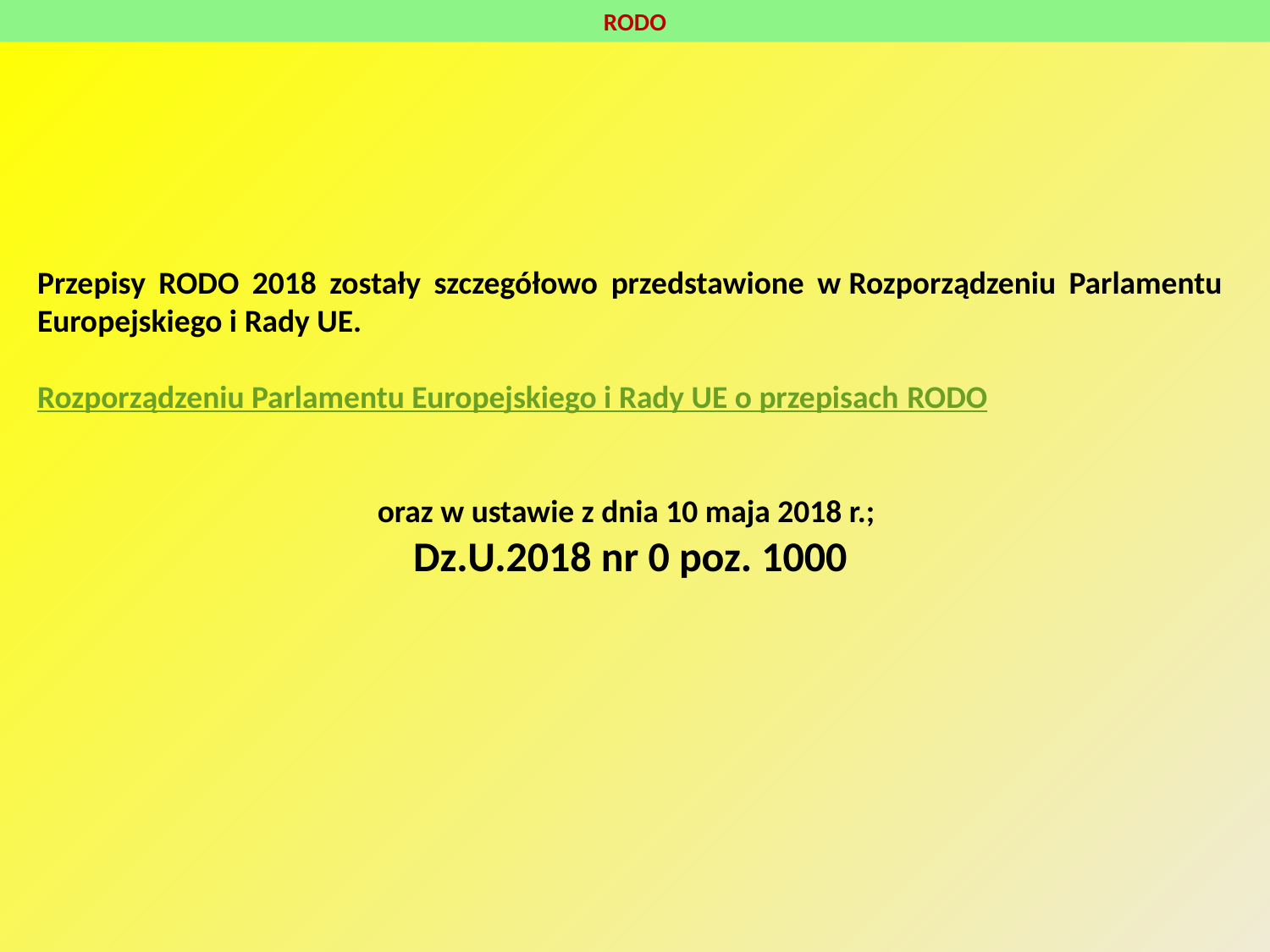

RODO
Przepisy RODO 2018 zostały szczegółowo przedstawione w Rozporządzeniu Parlamentu Europejskiego i Rady UE.

Rozporządzeniu Parlamentu Europejskiego i Rady UE o przepisach RODO

oraz w ustawie z dnia 10 maja 2018 r.;
Dz.U.2018 nr 0 poz. 1000